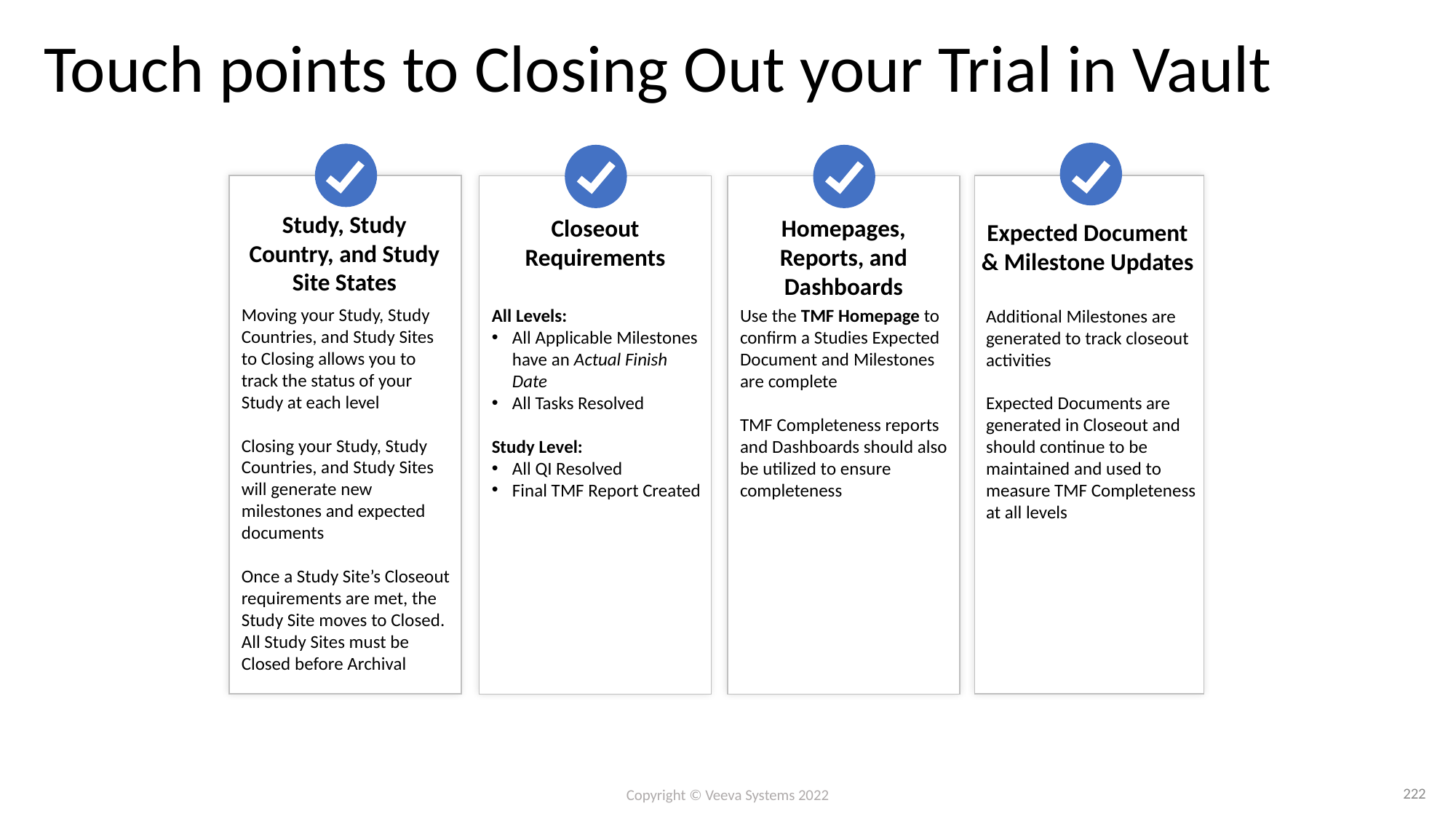

# Touch points to Closing Out your Trial in Vault

Expected Document & Milestone Updates
Additional Milestones are generated to track closeout activities

Expected Documents are generated in Closeout and should continue to be maintained and used to measure TMF Completeness at all levels

Study, Study Country, and Study Site States
Moving your Study, Study Countries, and Study Sites to Closing allows you to track the status of your Study at each level

Closing your Study, Study Countries, and Study Sites will generate new milestones and expected documents

Once a Study Site’s Closeout requirements are met, the Study Site moves to Closed. All Study Sites must be Closed before Archival

Closeout Requirements
All Levels:
All Applicable Milestones have an Actual Finish Date
All Tasks Resolved
Study Level:
All QI Resolved
Final TMF Report Created

Homepages, Reports, and Dashboards
Use the TMF Homepage to confirm a Studies Expected Document and Milestones are complete
TMF Completeness reports and Dashboards should also be utilized to ensure completeness